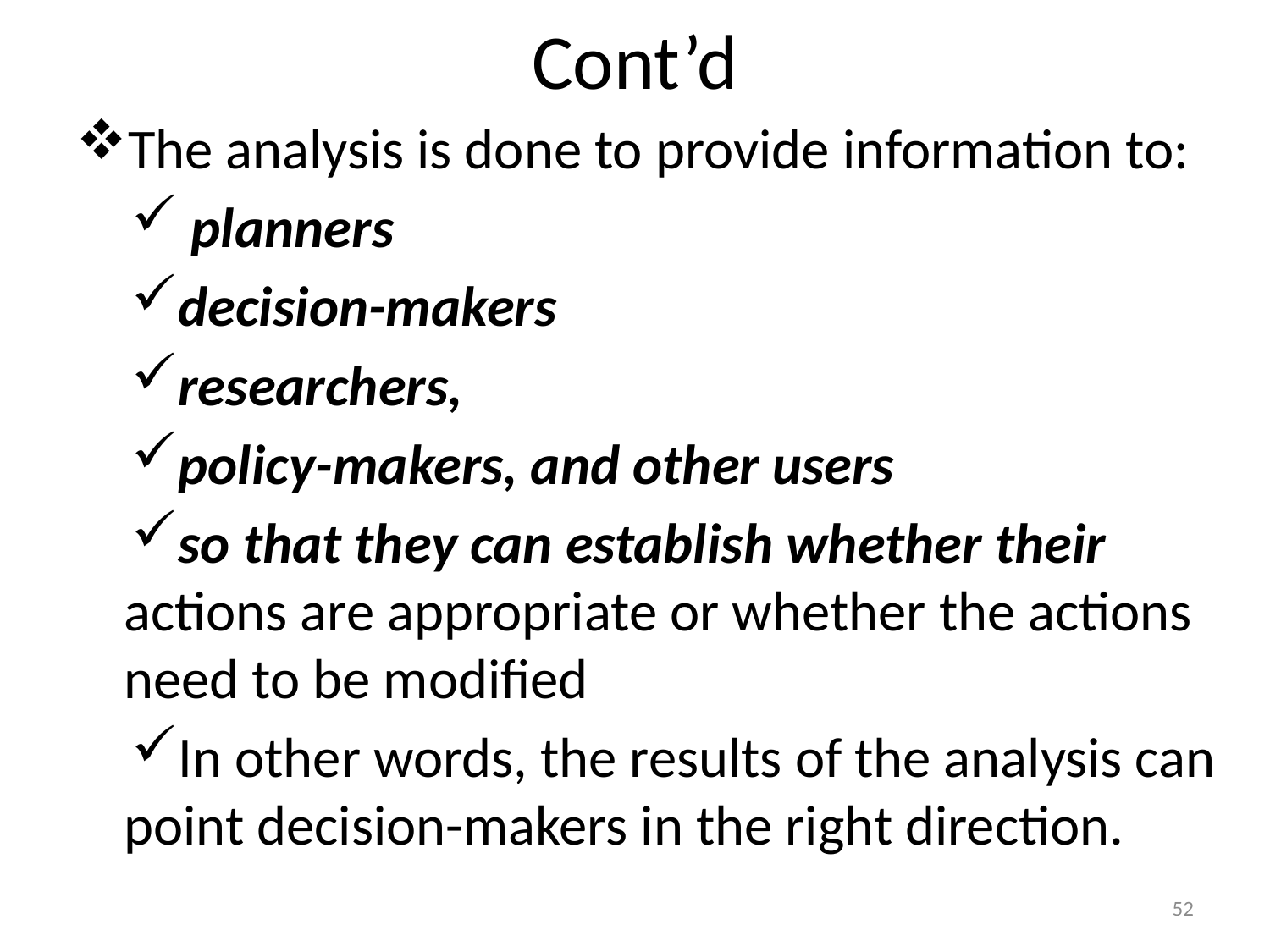

# Cont’d
The analysis is done to provide information to:
 planners
decision-makers
researchers,
policy-makers, and other users
so that they can establish whether their actions are appropriate or whether the actions need to be modified
In other words, the results of the analysis can point decision-makers in the right direction.
52